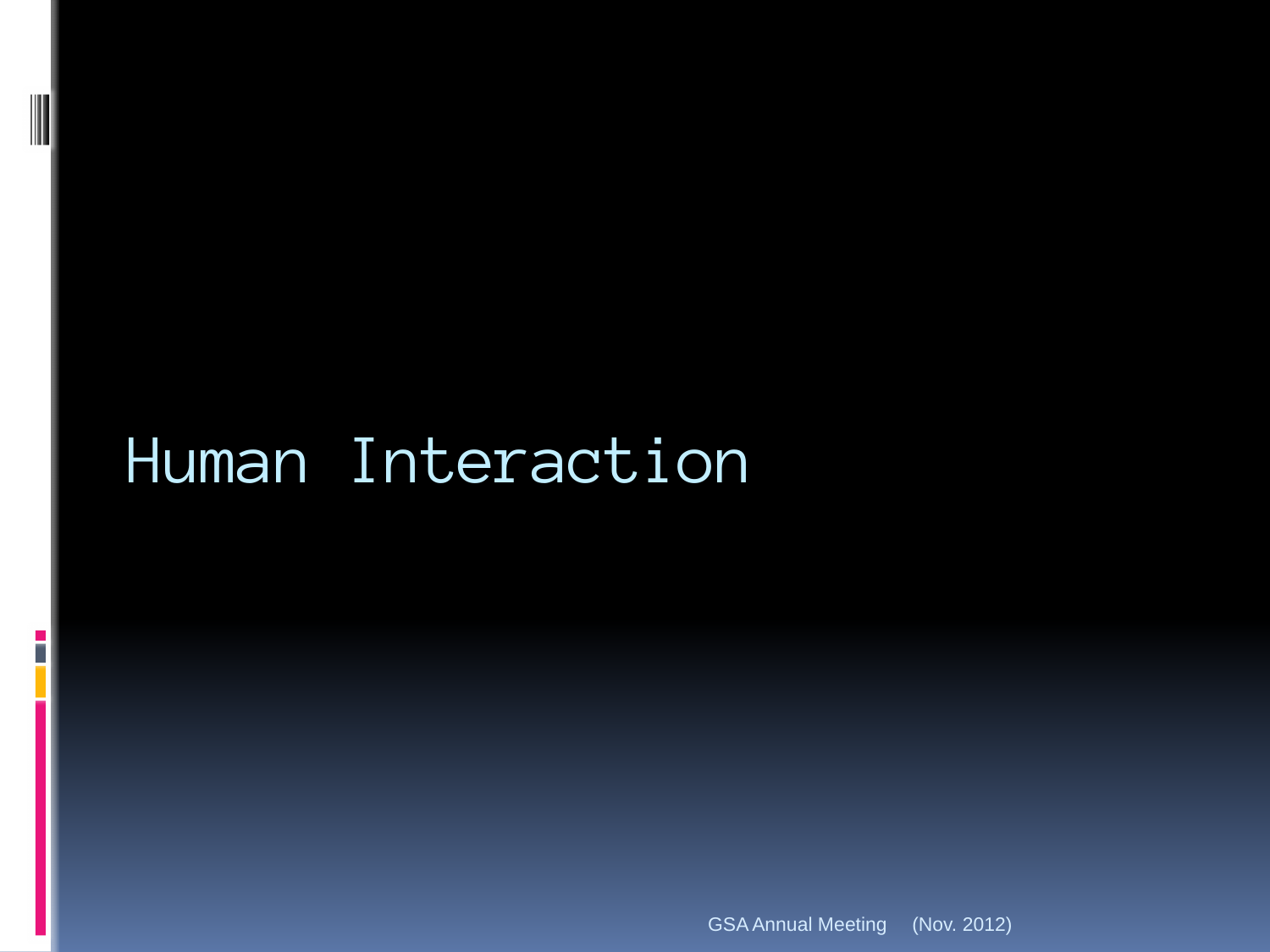

# Human Interaction
GSA Annual Meeting
(Nov. 2012)